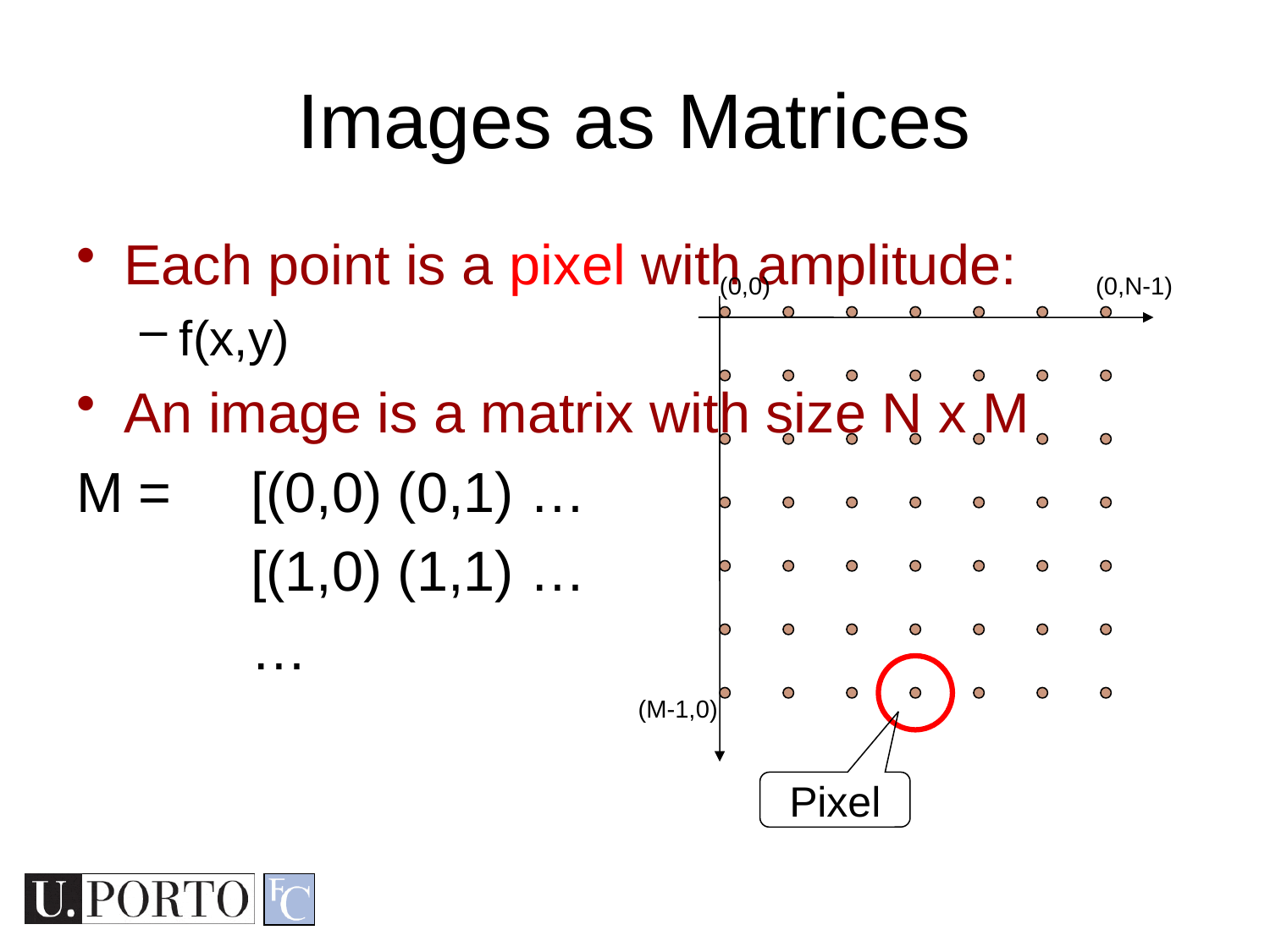

# Images as Matrices
Each point is a pixel with amplitude:
f(x,y)
An image is a matrix with size N x M
M = 	[(0,0) (0,1) …
		[(1,0) (1,1) …
		…
(0,0)
(0,N-1)

(M-1,0)

Pixel